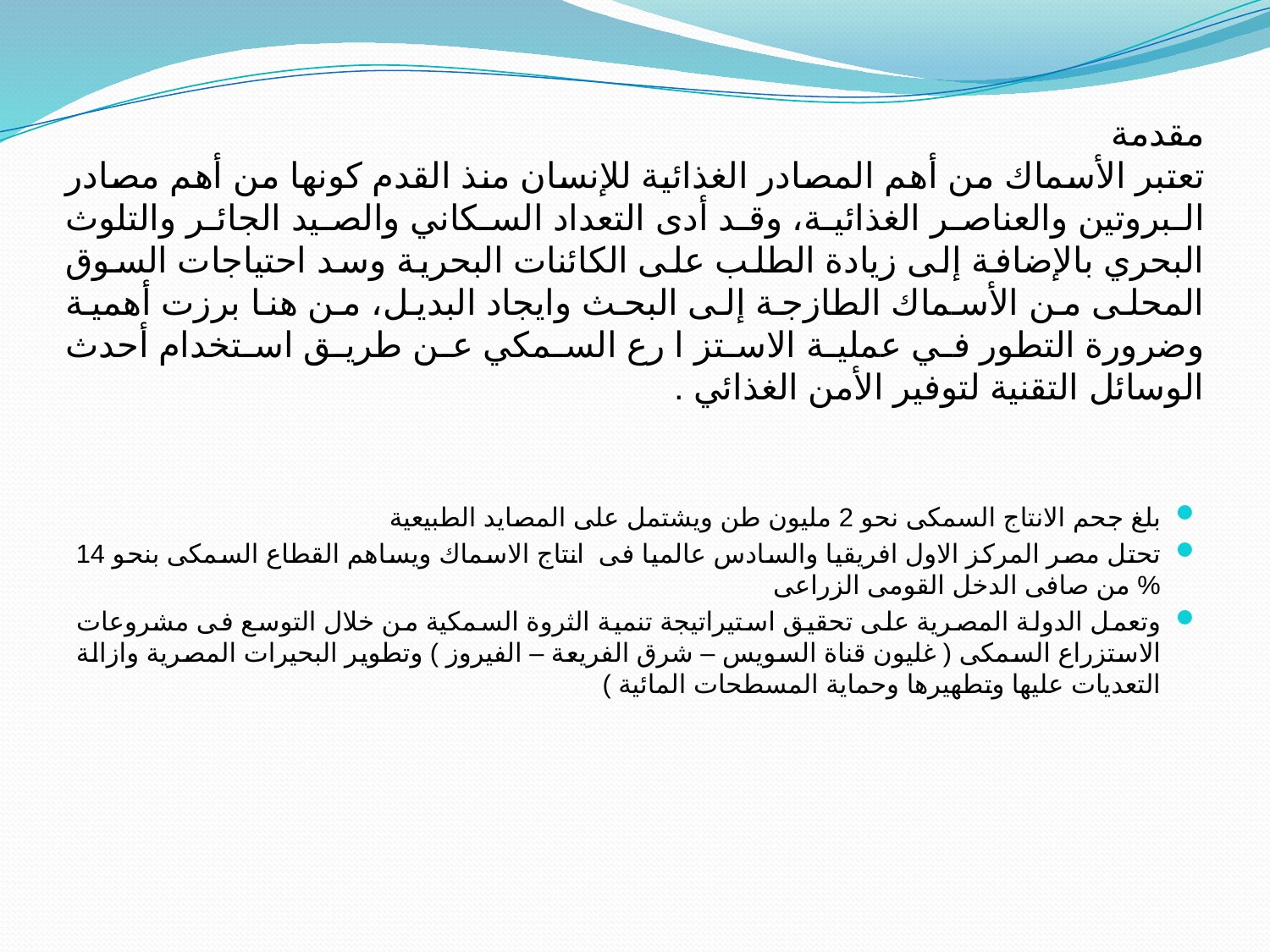

مقدمة
تعتبر الأسماك من أهم المصادر الغذائية للإنسان منذ القدم كونها من أهم مصادر البروتين والعناصر الغذائية، وقد أدى التعداد السكاني والصيد الجائر والتلوث البحري بالإضافة إلى زيادة الطلب على الكائنات البحرية وسد احتياجات السوق المحلى من الأسماك الطازجة إلى البحث وايجاد البديل، من هنا برزت أهمية وضرورة التطور في عملية الاستز ا رع السمكي عن طريق استخدام أحدث الوسائل التقنية لتوفير الأمن الغذائي .

بلغ جحم الانتاج السمكى نحو 2 مليون طن ويشتمل على المصايد الطبيعية
تحتل مصر المركز الاول افريقيا والسادس عالميا فى  انتاج الاسماك ويساهم القطاع السمكى بنحو 14 % من صافى الدخل القومى الزراعى
وتعمل الدولة المصرية على تحقيق استيراتيجة تنمية الثروة السمكية من خلال التوسع فى مشروعات الاستزراع السمكى ( غليون قناة السويس – شرق الفريعة – الفيروز ) وتطوير البحيرات المصرية وازالة التعديات عليها وتطهيرها وحماية المسطحات المائية )